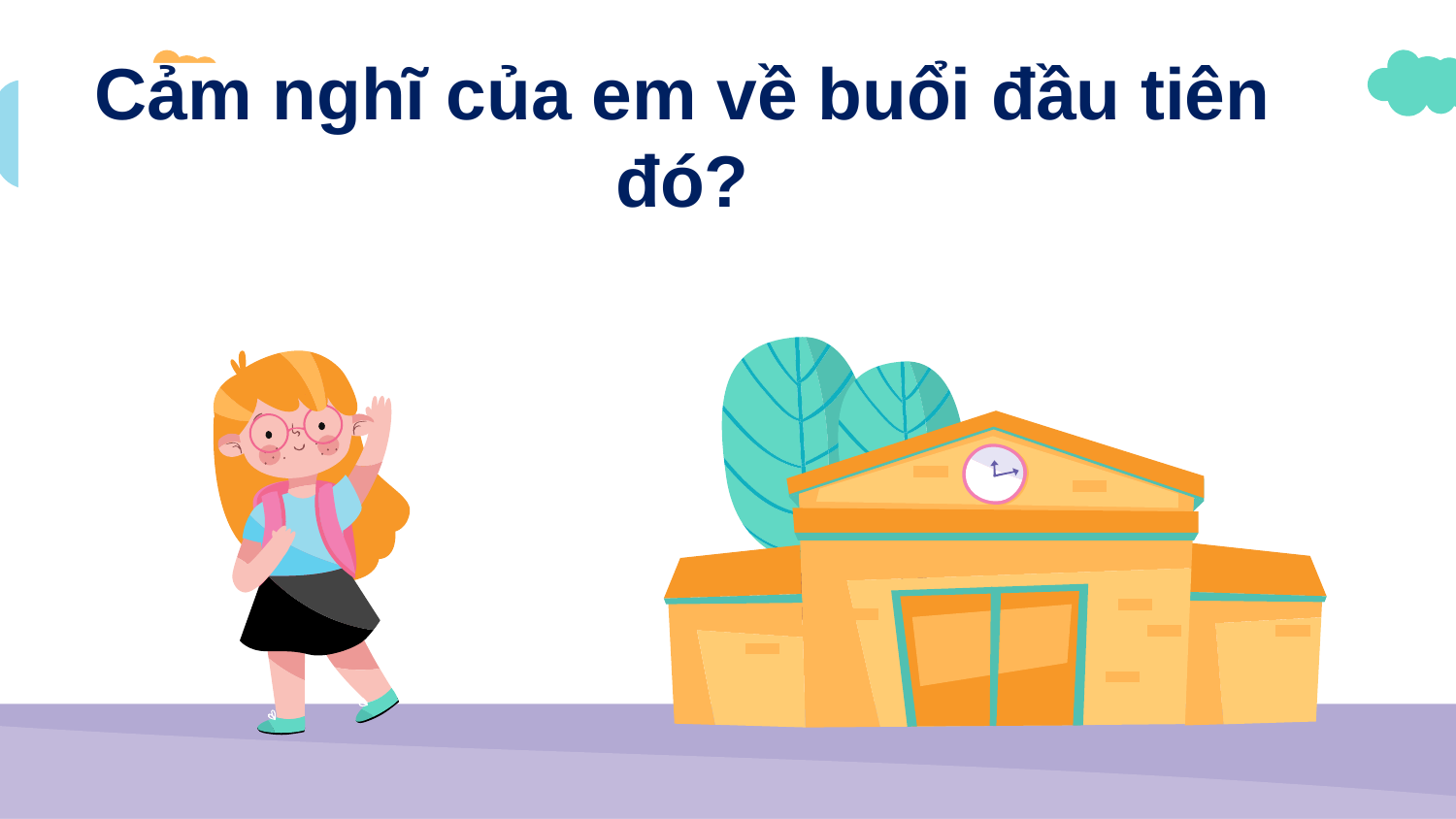

# Cảm nghĩ của em về buổi đầu tiên đó?